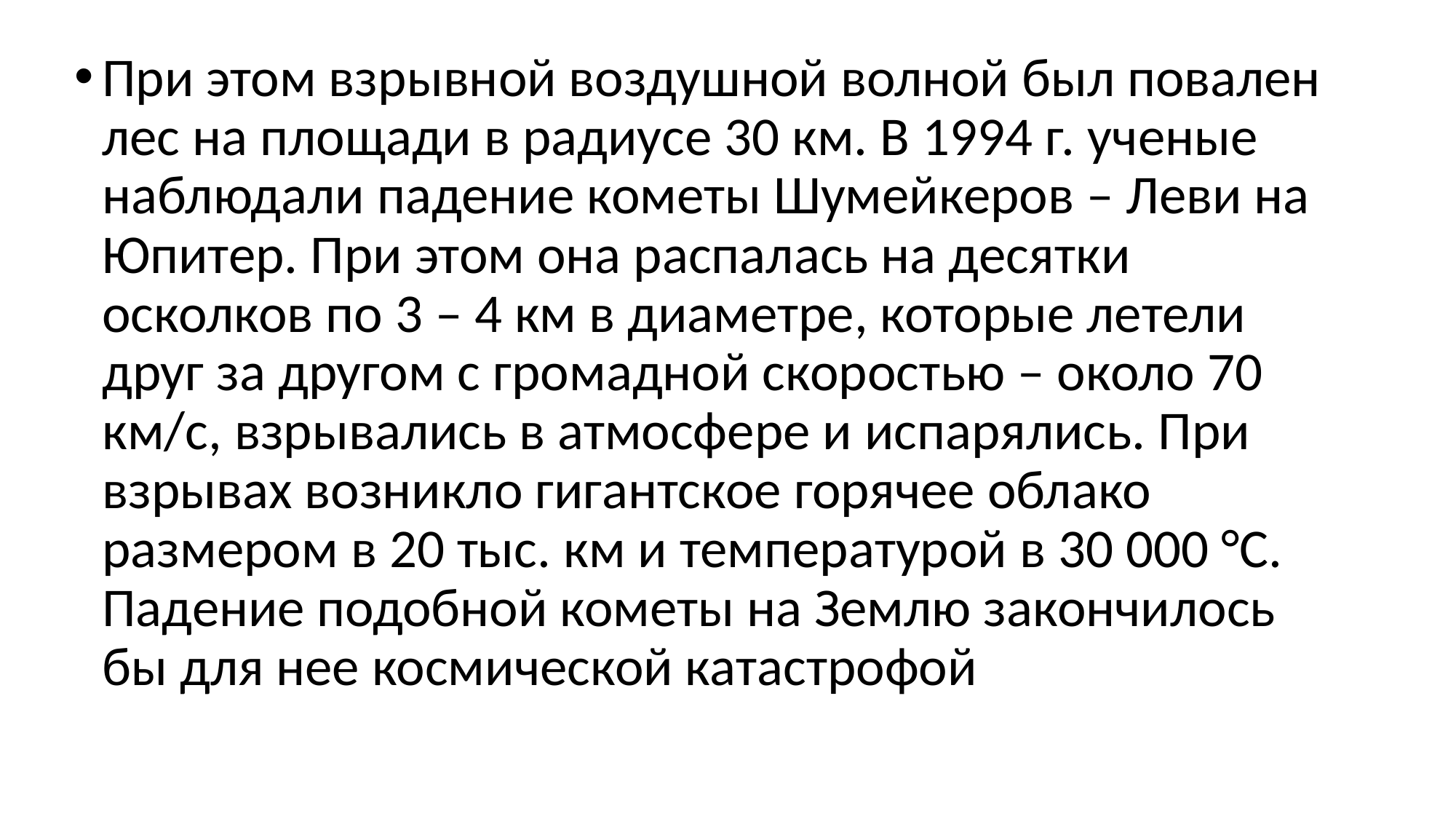

При этом взрывной воздушной волной был повален лес на площади в радиусе 30 км. В 1994 г. ученые наблюдали падение кометы Шумейкеров – Леви на Юпитер. При этом она распалась на десятки осколков по 3 – 4 км в диаметре, которые летели друг за другом с громадной скоростью – около 70 км/с, взрывались в атмосфере и испарялись. При взрывах возникло гигантское горячее облако размером в 20 тыс. км и температурой в 30 000 °С. Падение подобной кометы на Землю закончилось бы для нее космической катастрофой

#